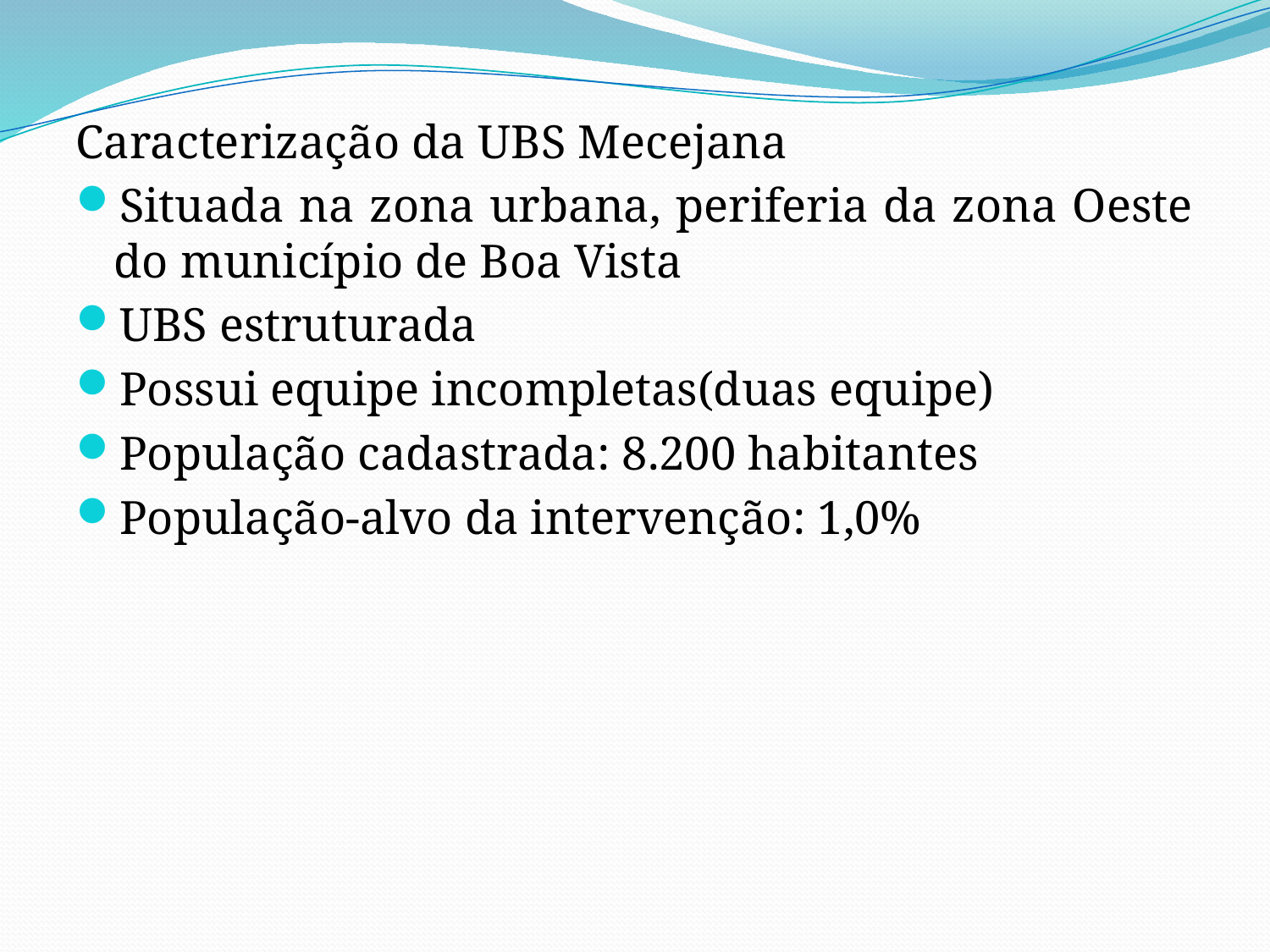

Caracterização da UBS Mecejana
Situada na zona urbana, periferia da zona Oeste do município de Boa Vista
UBS estruturada
Possui equipe incompletas(duas equipe)
População cadastrada: 8.200 habitantes
População-alvo da intervenção: 1,0%